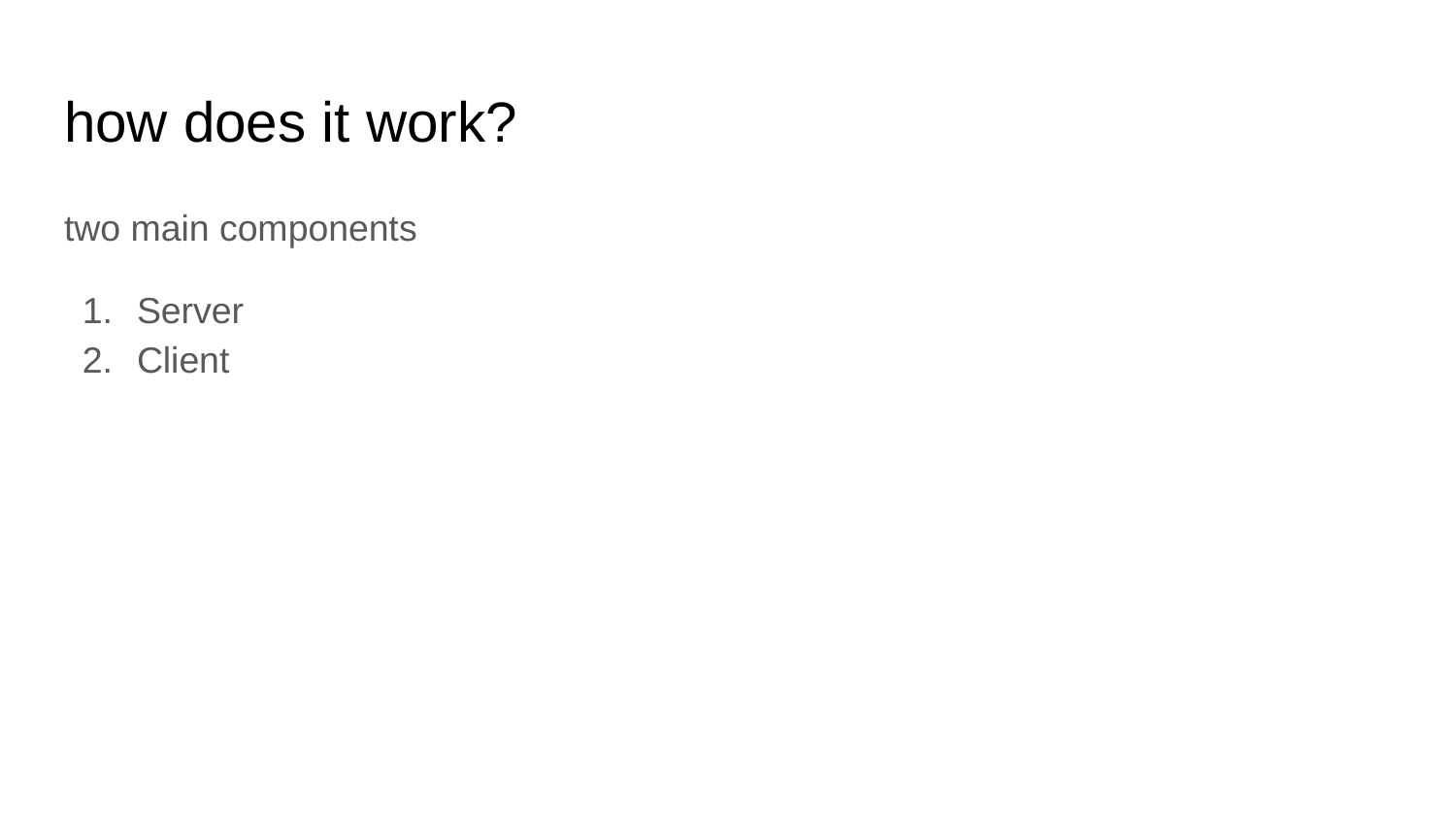

# how does it work?
two main components
Server
Client